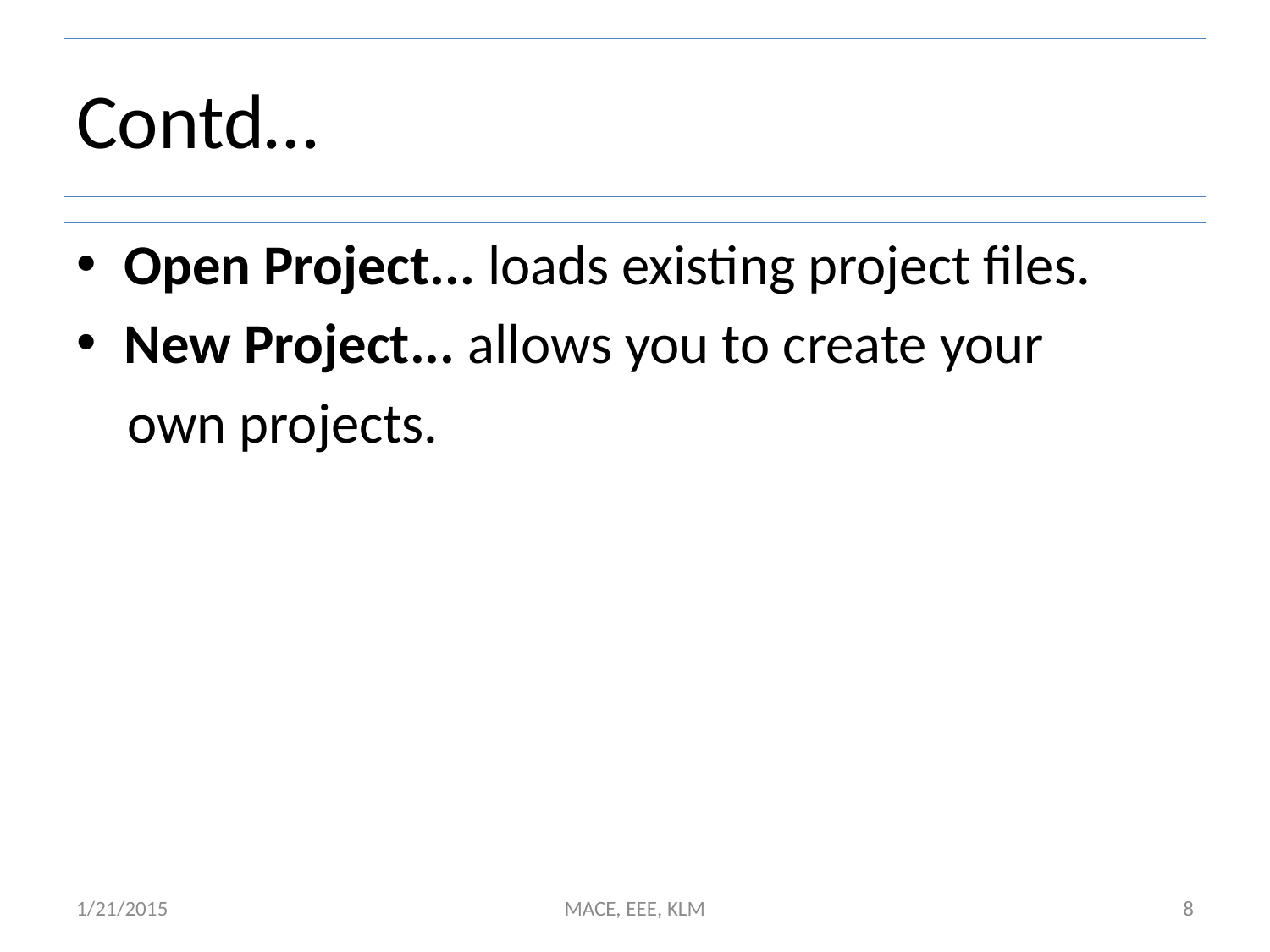

# Contd…
Open Project... loads existing project files.
New Project... allows you to create your
    own projects.
1/21/2015
MACE, EEE, KLM
8